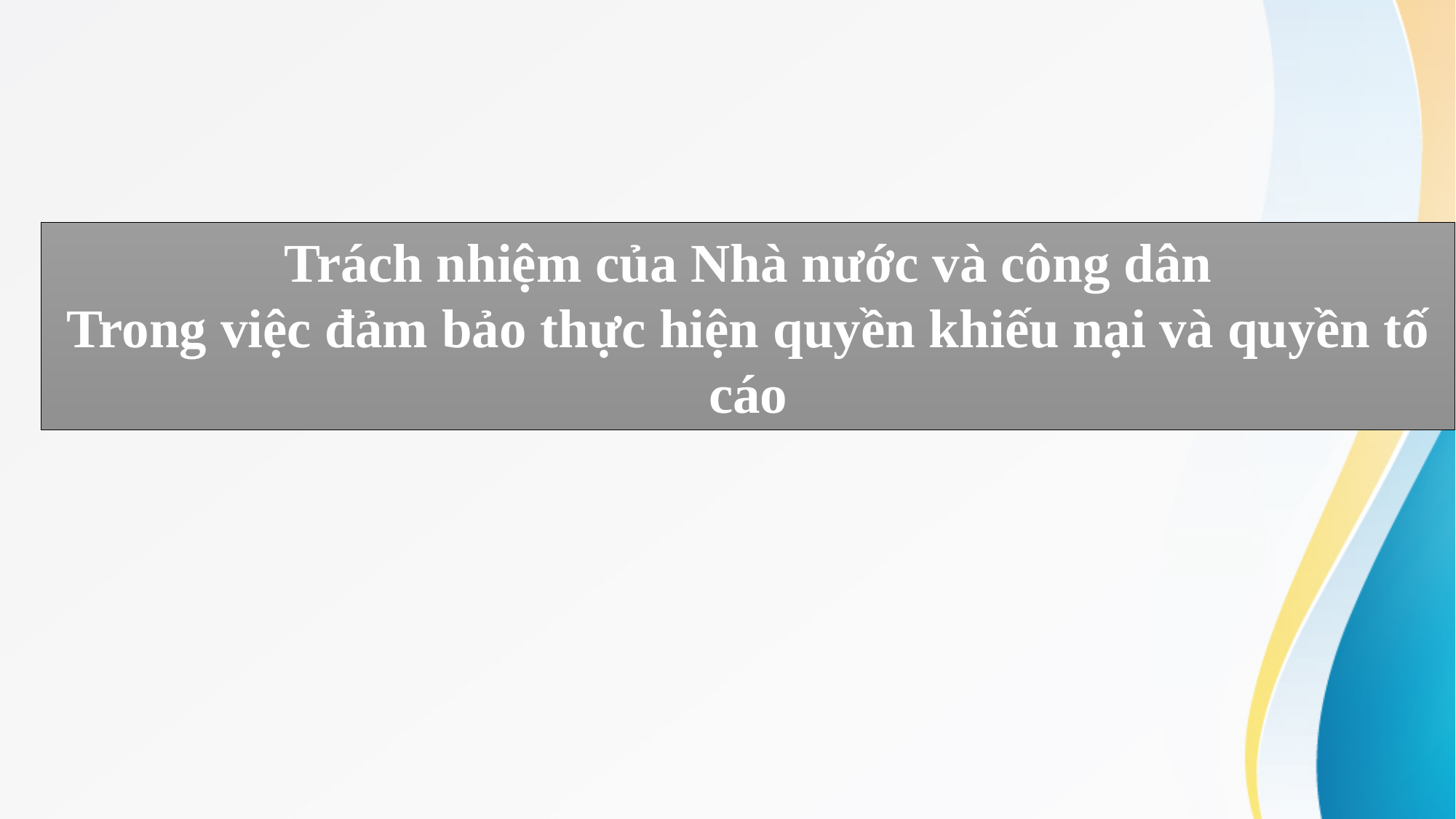

Trách nhiệm của Nhà nước và công dân
Trong việc đảm bảo thực hiện quyền khiếu nại và quyền tố cáo